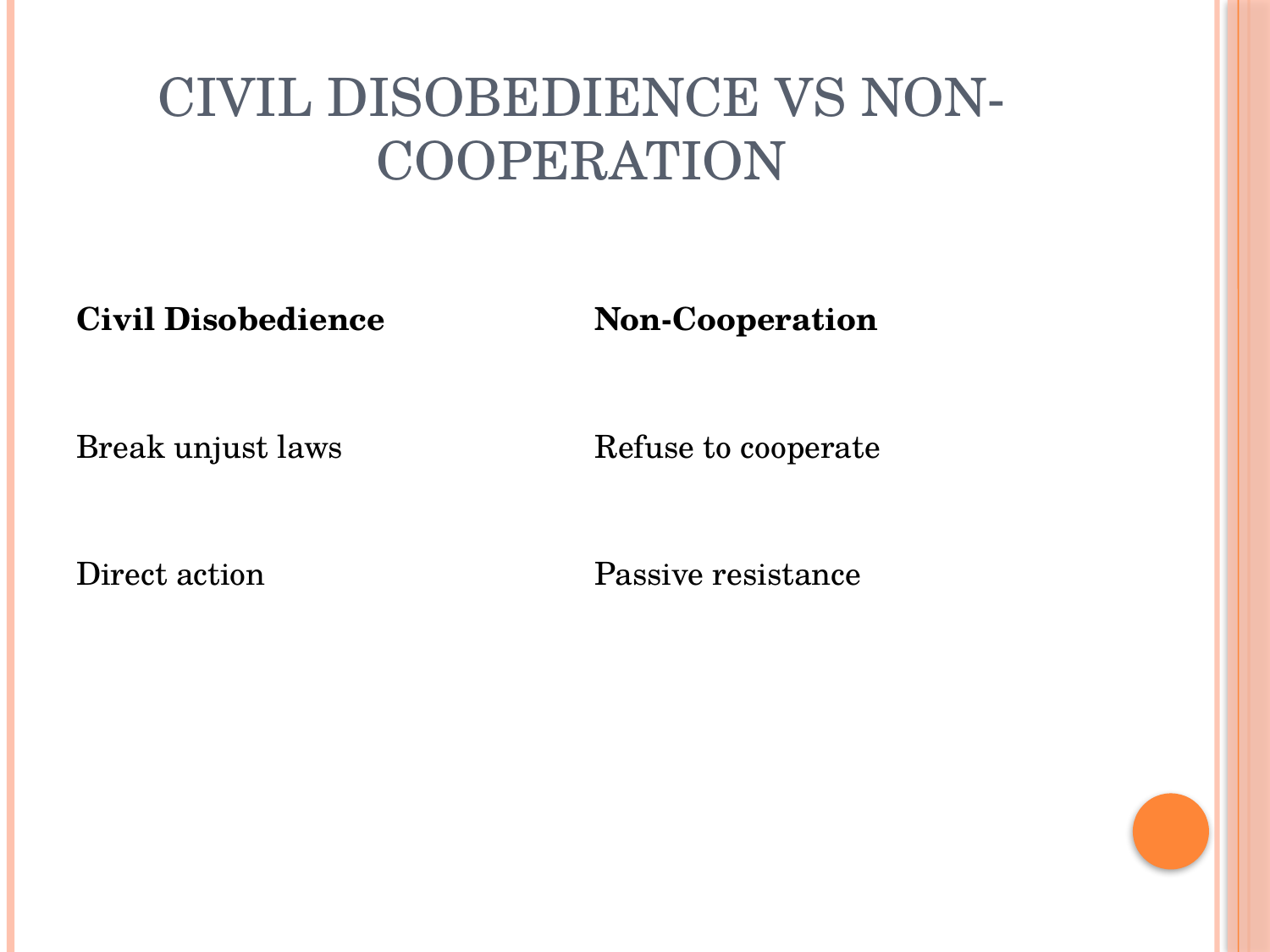

# Civil Disobedience vs Non-Cooperation
| Civil Disobedience | Non-Cooperation |
| --- | --- |
| Break unjust laws | Refuse to cooperate |
| Direct action | Passive resistance |